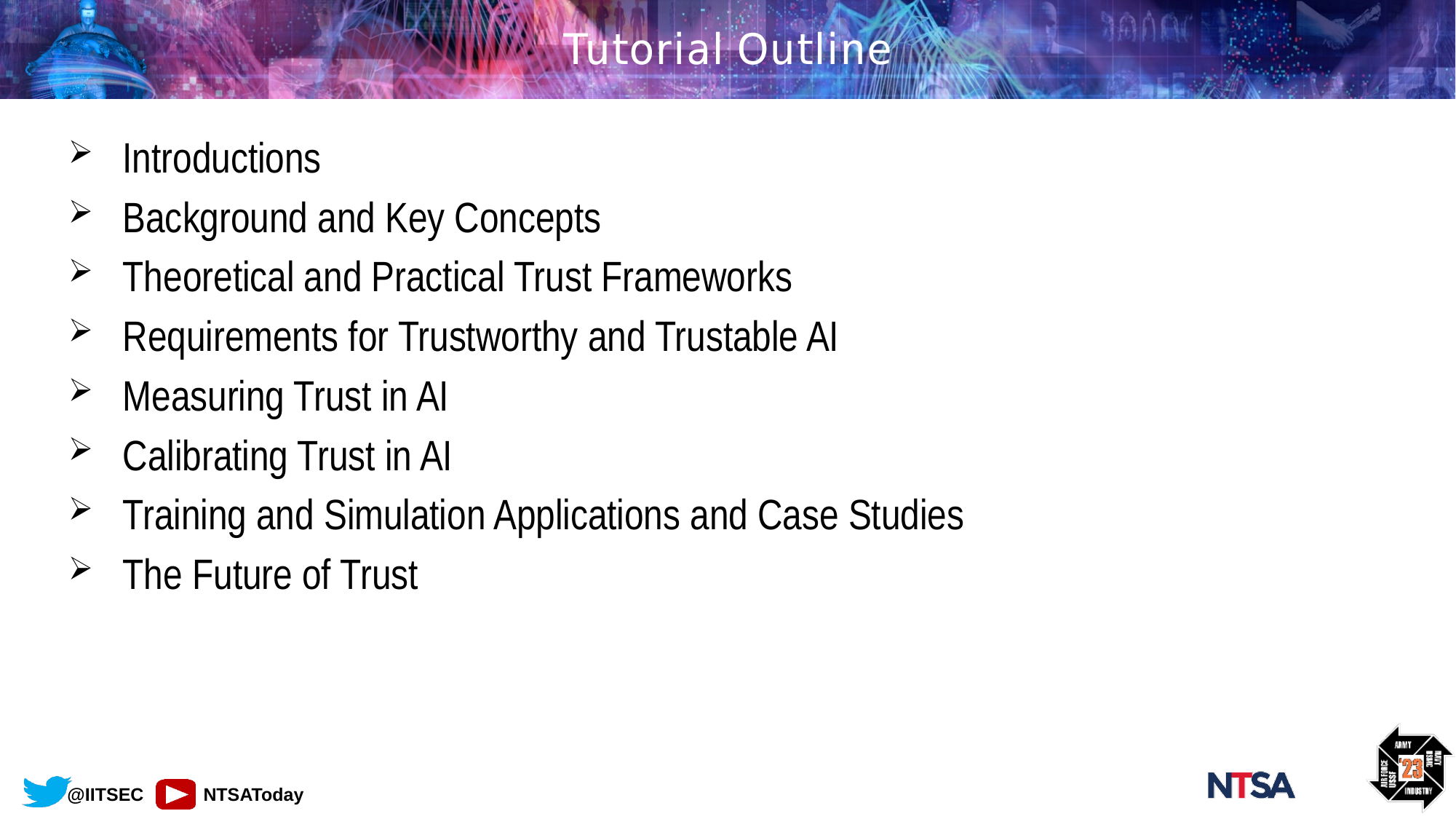

# Tutorial Outline
Introductions
Background and Key Concepts
Theoretical and Practical Trust Frameworks
Requirements for Trustworthy and Trustable AI
Measuring Trust in AI
Calibrating Trust in AI
Training and Simulation Applications and Case Studies
The Future of Trust